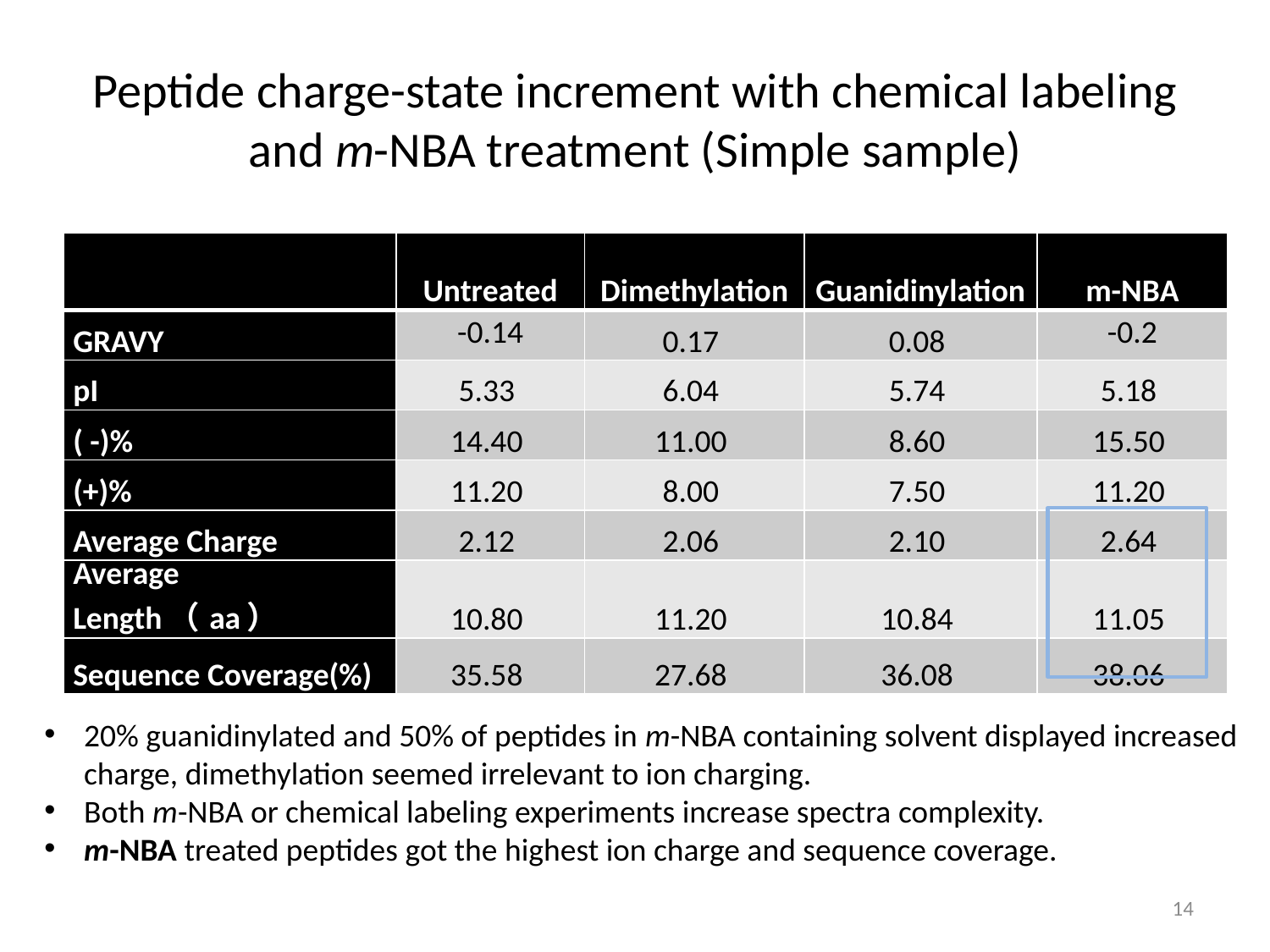

# Peptide charge-state increment with chemical labeling and m-NBA treatment (Simple sample)
|  | Untreated | Dimethylation | Guanidinylation | m-NBA |
| --- | --- | --- | --- | --- |
| GRAVY | -0.14 | 0.17 | 0.08 | -0.2 |
| pI | 5.33 | 6.04 | 5.74 | 5.18 |
| ( -)% | 14.40 | 11.00 | 8.60 | 15.50 |
| (+)% | 11.20 | 8.00 | 7.50 | 11.20 |
| Average Charge | 2.12 | 2.06 | 2.10 | 2.64 |
| Average Length（aa） | 10.80 | 11.20 | 10.84 | 11.05 |
| Sequence Coverage(%) | 35.58 | 27.68 | 36.08 | 38.06 |

20% guanidinylated and 50% of peptides in m-NBA containing solvent displayed increased charge, dimethylation seemed irrelevant to ion charging.
Both m-NBA or chemical labeling experiments increase spectra complexity.
m-NBA treated peptides got the highest ion charge and sequence coverage.
14